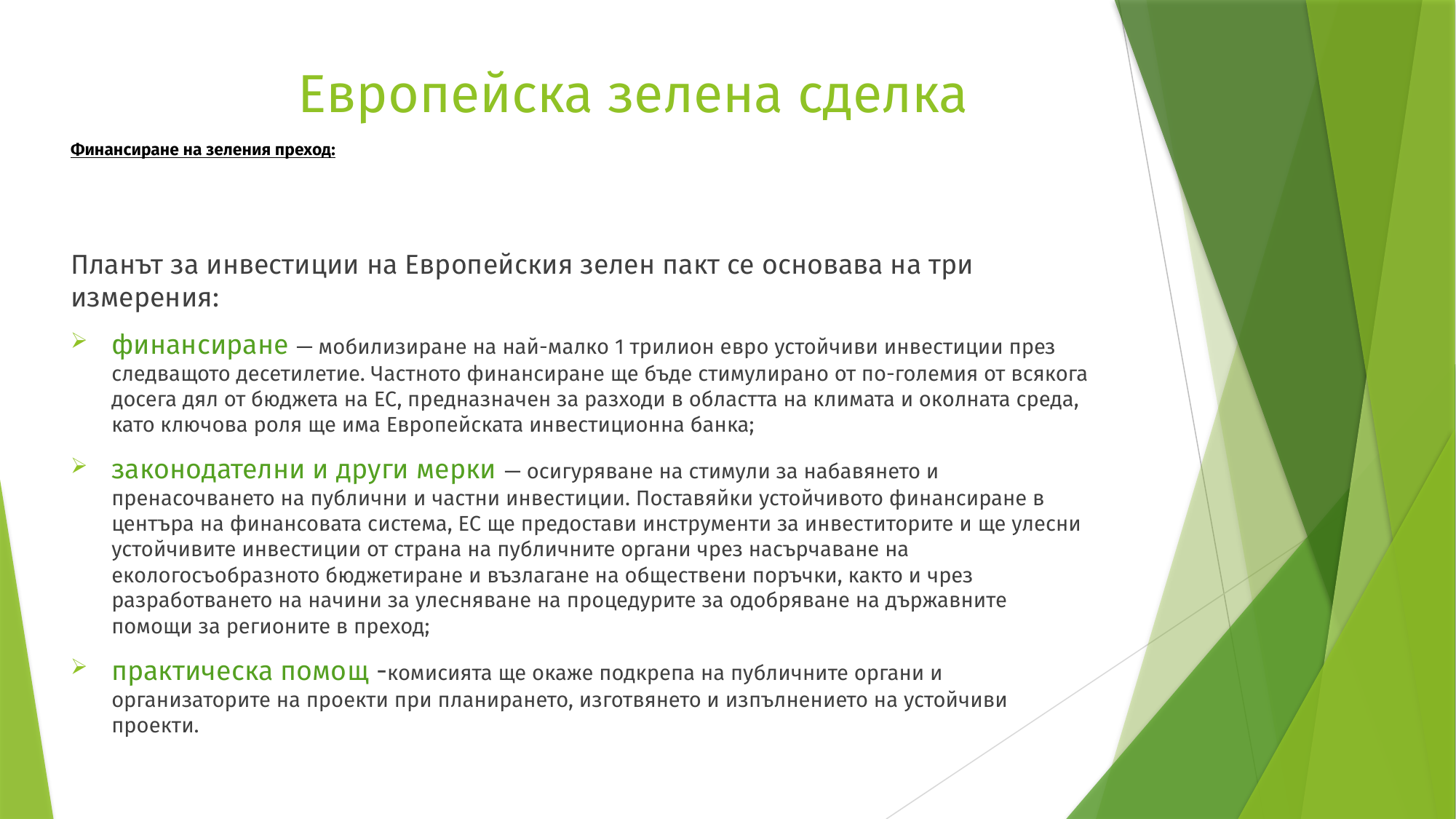

Европейска зелена сделка
# Финансиране на зеления преход:
Планът за инвестиции на Европейския зелен пакт се основава на три измерения:
финансиране — мобилизиране на най-малко 1 трилион евро устойчиви инвестиции през следващото десетилетие. Частното финансиране ще бъде стимулирано от по-големия от всякога досега дял от бюджета на ЕС, предназначен за разходи в областта на климата и околната среда, като ключова роля ще има Европейската инвестиционна банка;
законодателни и други мерки — осигуряване на стимули за набавянето и пренасочването на публични и частни инвестиции. Поставяйки устойчивото финансиране в центъра на финансовата система, ЕС ще предостави инструменти за инвеститорите и ще улесни устойчивите инвестиции от страна на публичните органи чрез насърчаване на екологосъобразното бюджетиране и възлагане на обществени поръчки, както и чрез разработването на начини за улесняване на процедурите за одобряване на държавните помощи за регионите в преход;
практическа помощ -комисията ще окаже подкрепа на публичните органи и организаторите на проекти при планирането, изготвянето и изпълнението на устойчиви проекти.